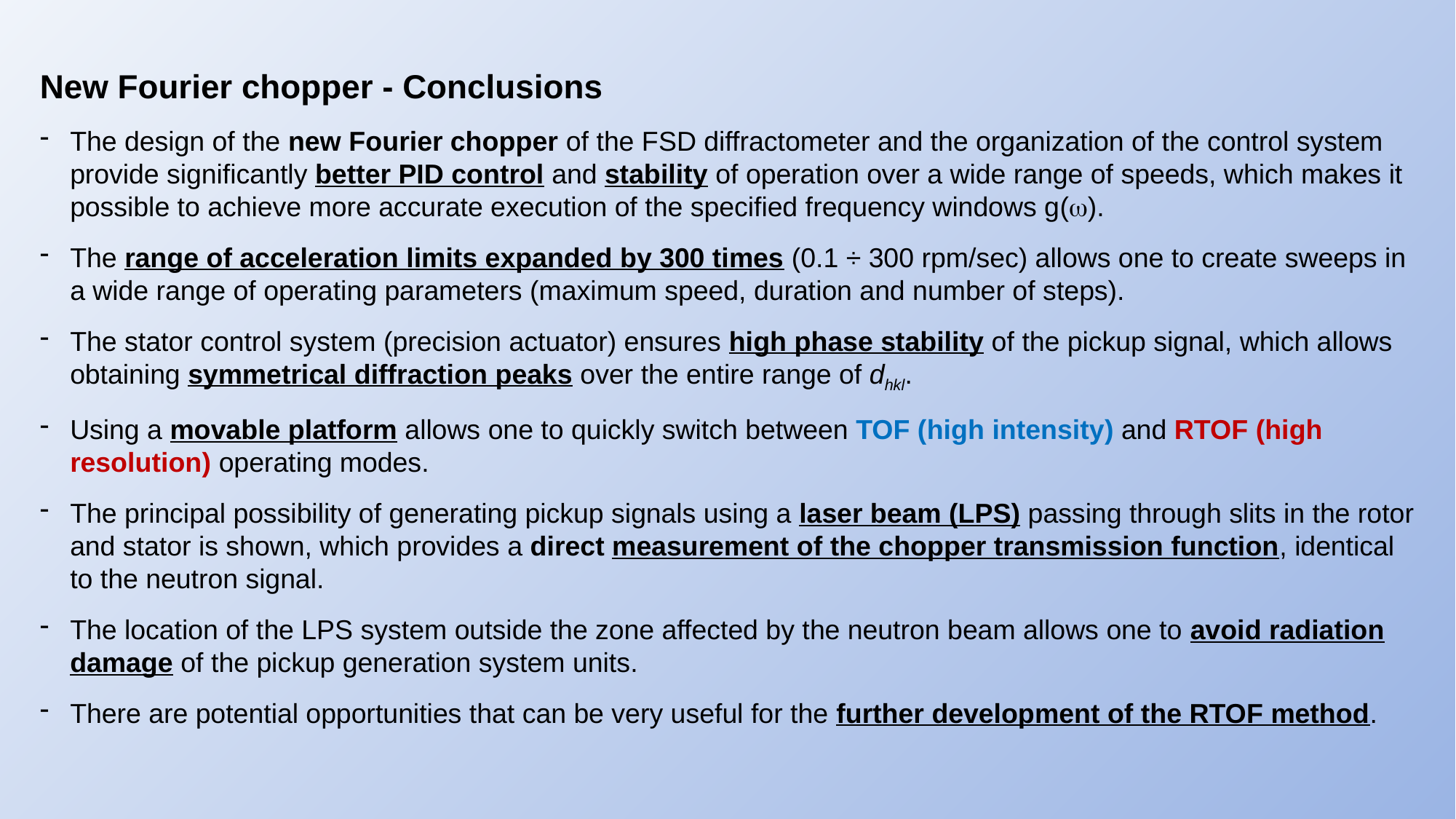

New Fourier chopper - Conclusions

The design of the new Fourier chopper of the FSD diffractometer and the organization of the control system provide significantly better PID control and stability of operation over a wide range of speeds, which makes it possible to achieve more accurate execution of the specified frequency windows g(ω).
The range of acceleration limits expanded by 300 times (0.1 ÷ 300 rpm/sec) allows one to create sweeps in a wide range of operating parameters (maximum speed, duration and number of steps).
The stator control system (precision actuator) ensures high phase stability of the pickup signal, which allows obtaining symmetrical diffraction peaks over the entire range of dhkl.
Using a movable platform allows one to quickly switch between TOF (high intensity) and RTOF (high resolution) operating modes.
The principal possibility of generating pickup signals using a laser beam (LPS) passing through slits in the rotor and stator is shown, which provides a direct measurement of the chopper transmission function, identical to the neutron signal.
The location of the LPS system outside the zone affected by the neutron beam allows one to avoid radiation damage of the pickup generation system units.
There are potential opportunities that can be very useful for the further development of the RTOF method.